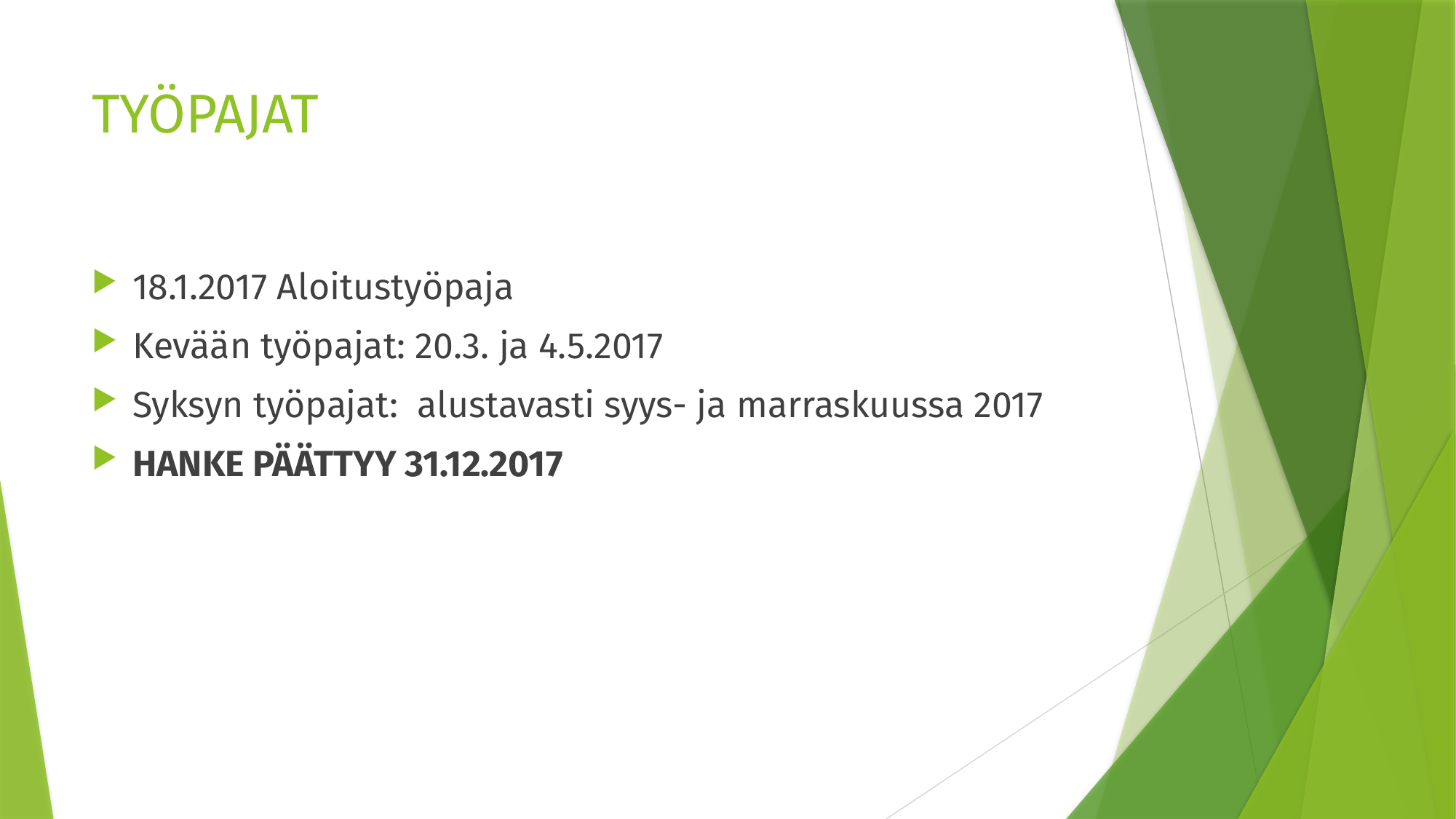

# TYÖPAJAT
18.1.2017 Aloitustyöpaja
Kevään työpajat: 20.3. ja 4.5.2017
Syksyn työpajat:  alustavasti syys- ja marraskuussa 2017
HANKE PÄÄTTYY 31.12.2017